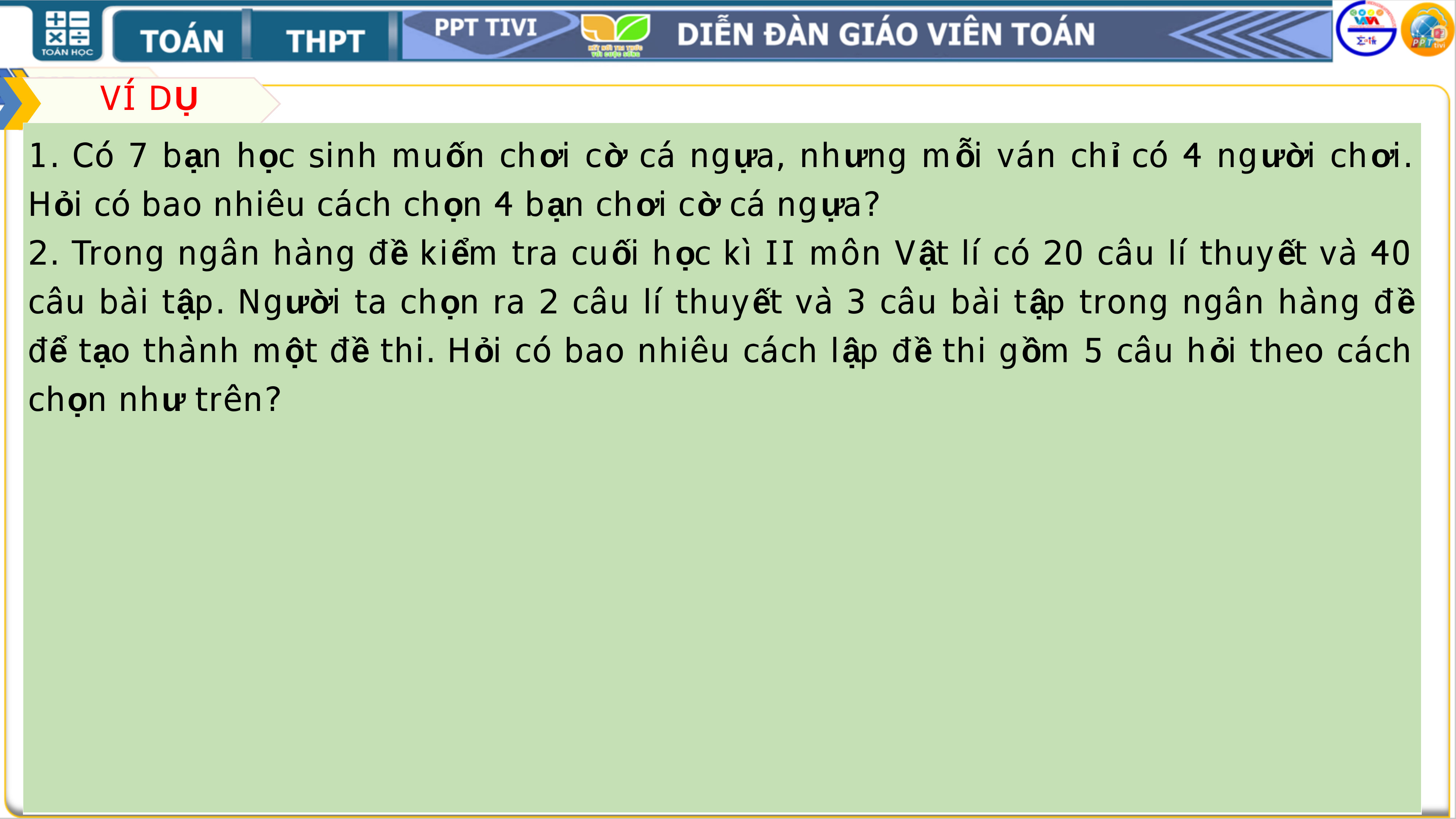

VÍ DỤ

| 1. Có 7 bạn học sinh muốn chơi cờ cá ngựa, nhưng mỗi ván chỉ có 4 người chơi. Hỏi có bao nhiêu cách chọn 4 bạn chơi cờ cá ngựa? 2. Trong ngân hàng đề kiểm tra cuối học kì II môn Vật lí có 20 câu lí thuyết và 40 câu bài tập. Người ta chọn ra 2 câu lí thuyết và 3 câu bài tập trong ngân hàng đề để tạo thành một đề thi. Hỏi có bao nhiêu cách lập đề thi gồm 5 câu hỏi theo cách chọn như trên? |
| --- |